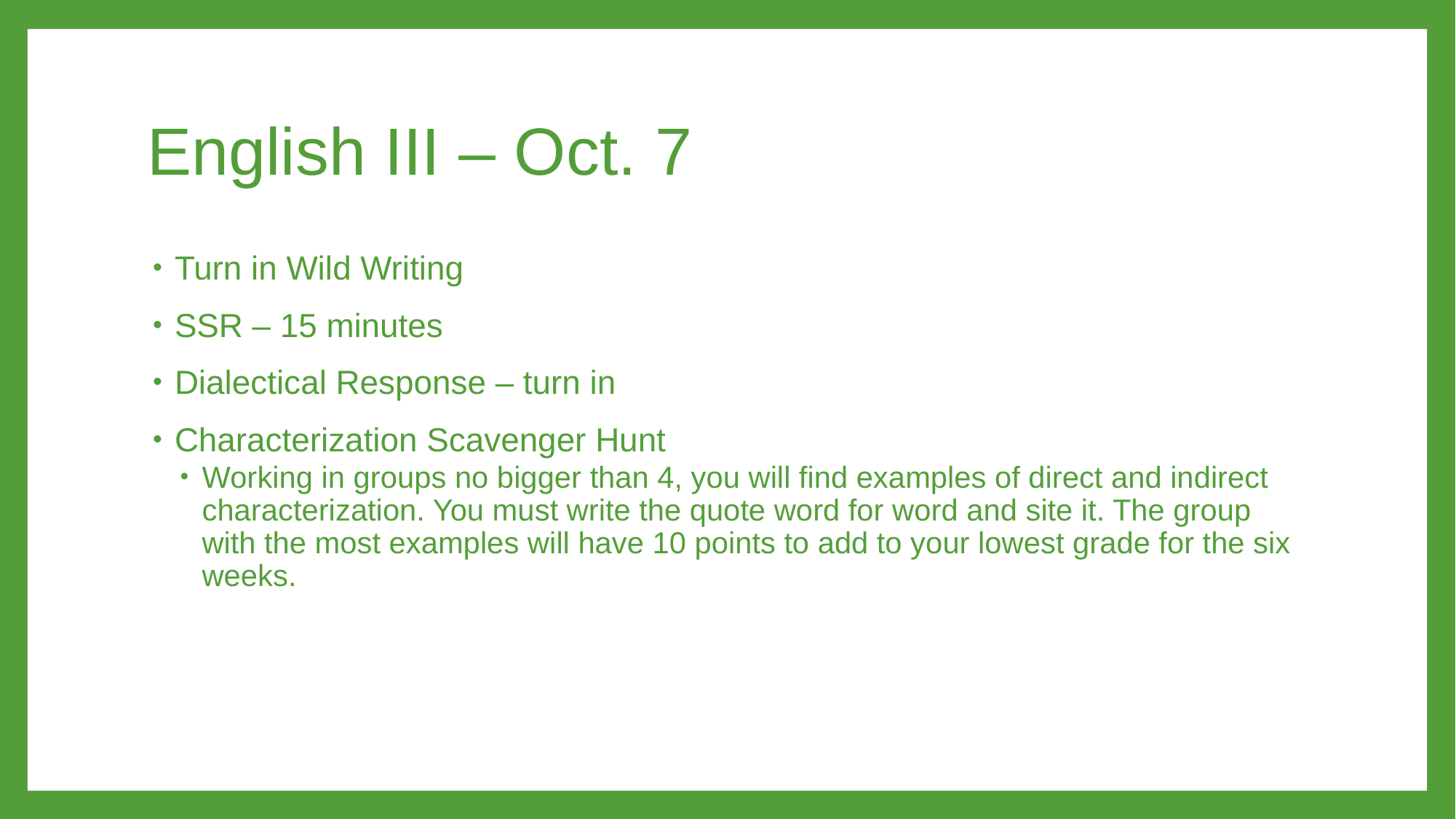

# English III – Oct. 7
Turn in Wild Writing
SSR – 15 minutes
Dialectical Response – turn in
Characterization Scavenger Hunt
Working in groups no bigger than 4, you will find examples of direct and indirect characterization. You must write the quote word for word and site it. The group with the most examples will have 10 points to add to your lowest grade for the six weeks.